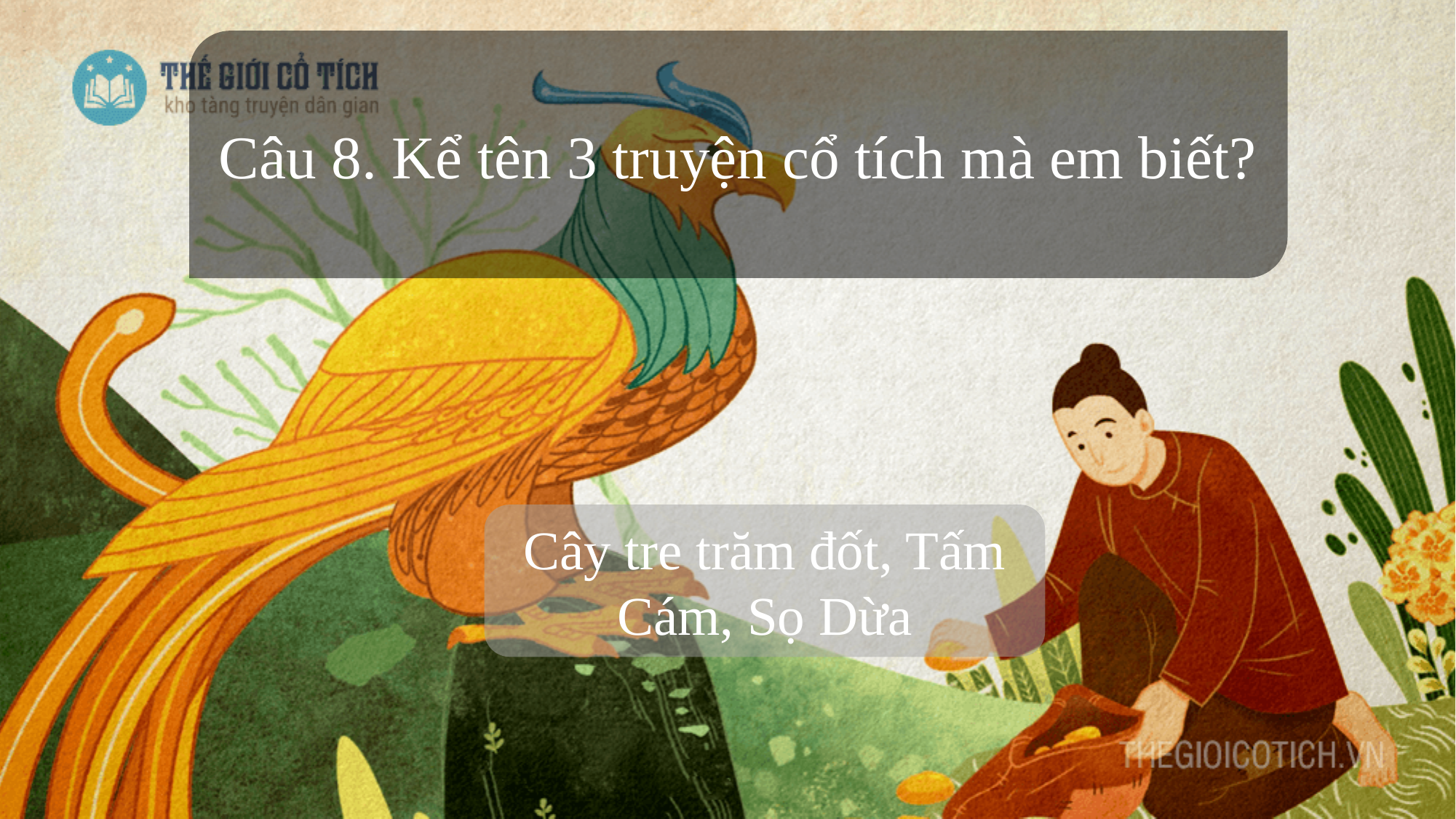

Câu 8. Kể tên 3 truyện cổ tích mà em biết?
Cây tre trăm đốt, Tấm Cám, Sọ Dừa